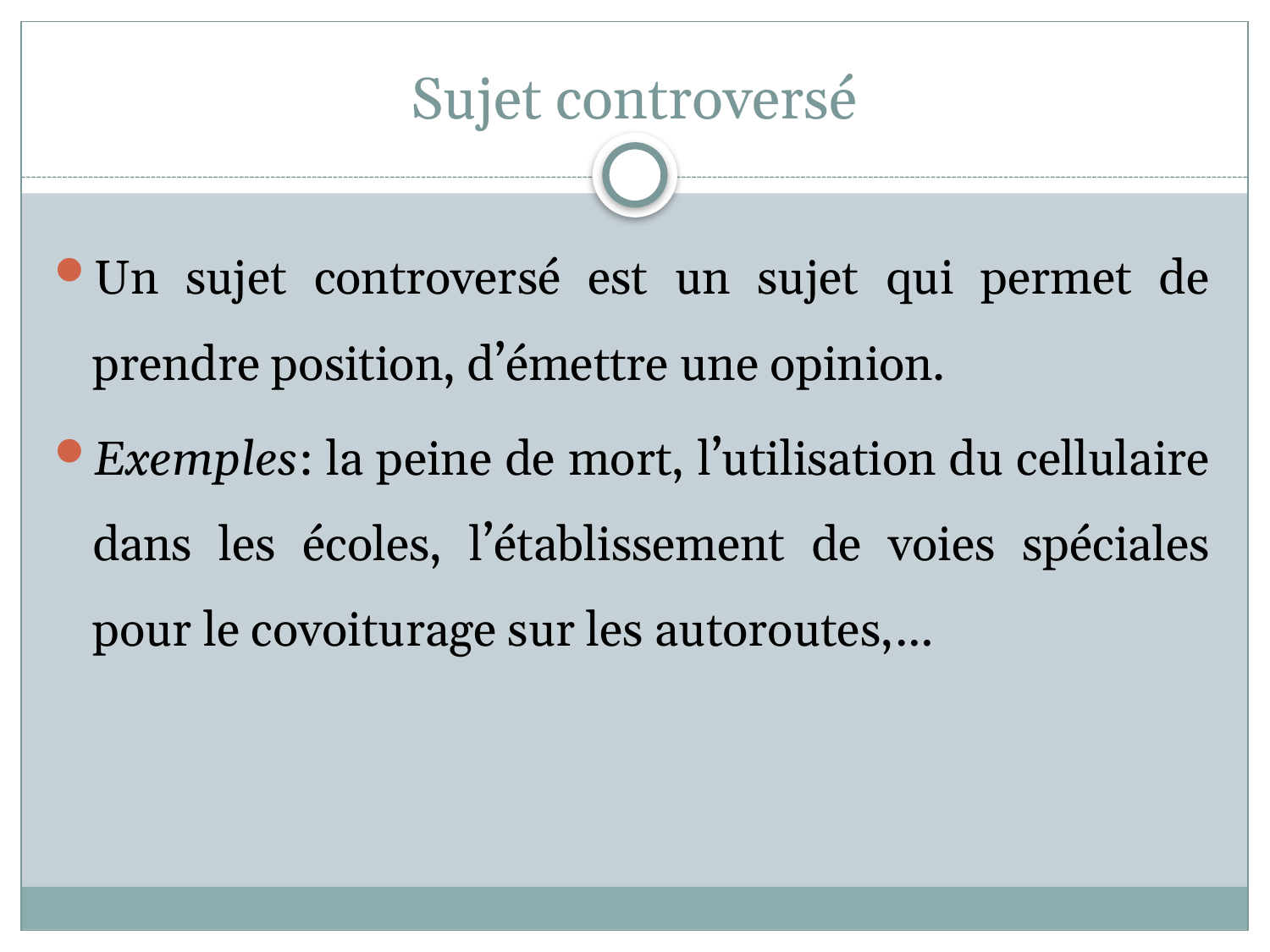

# Sujet controversé
Un sujet controversé est un sujet qui permet de prendre position, d’émettre une opinion.
Exemples: la peine de mort, l’utilisation du cellulaire dans les écoles, l’établissement de voies spéciales pour le covoiturage sur les autoroutes,…